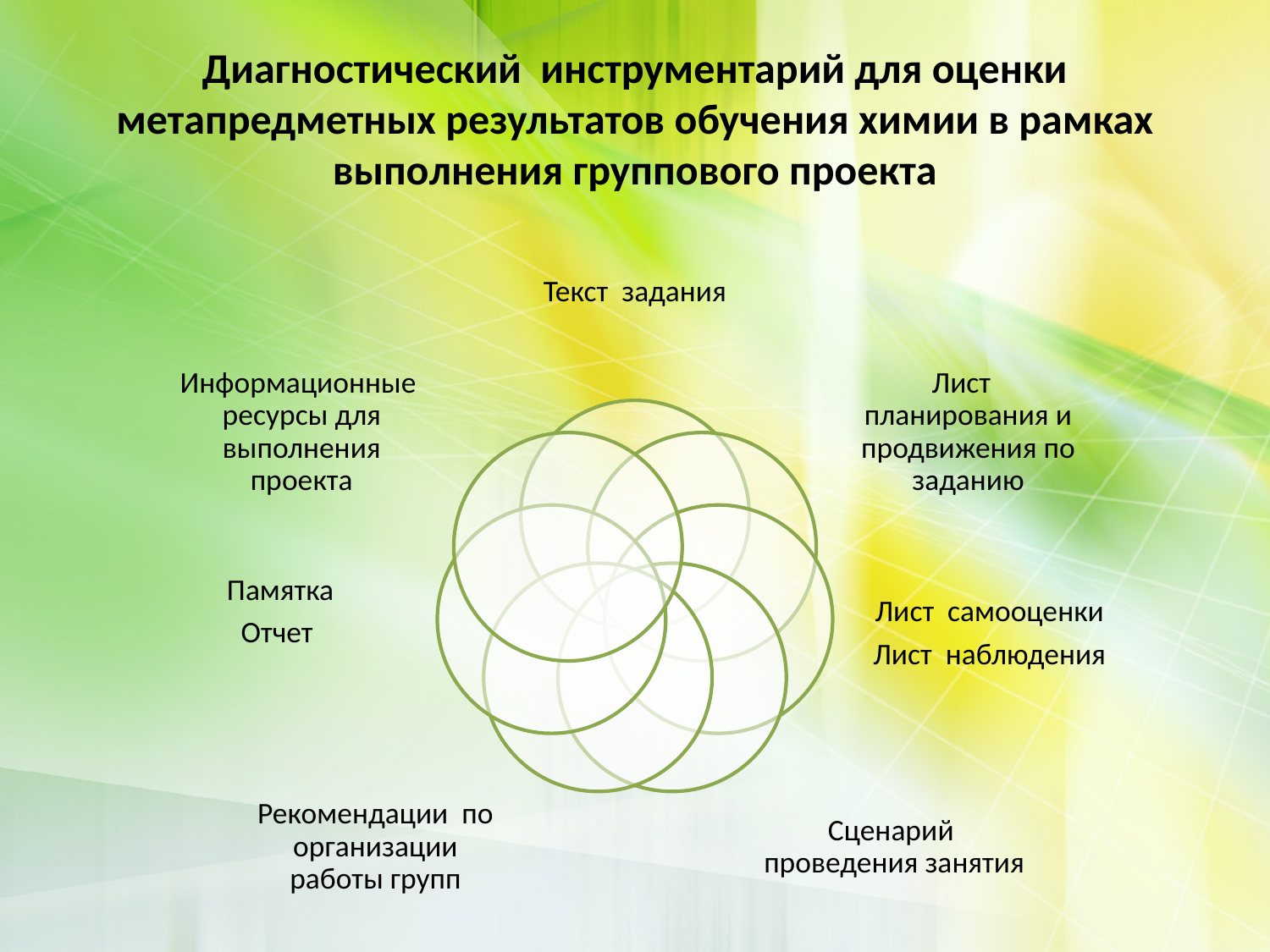

# Диагностический  инструментарий для оценки метапредметных результатов обучения химии в рамках выполнения группового проекта
Текст  задания
Лист   планирования и продвижения по заданию
Лист  самооценки
Лист  наблюдения
Сценарий  проведения занятия
Рекомендации  по организации работы групп
Памятка
Отчет

Информационные  ресурсы для выполнения проекта